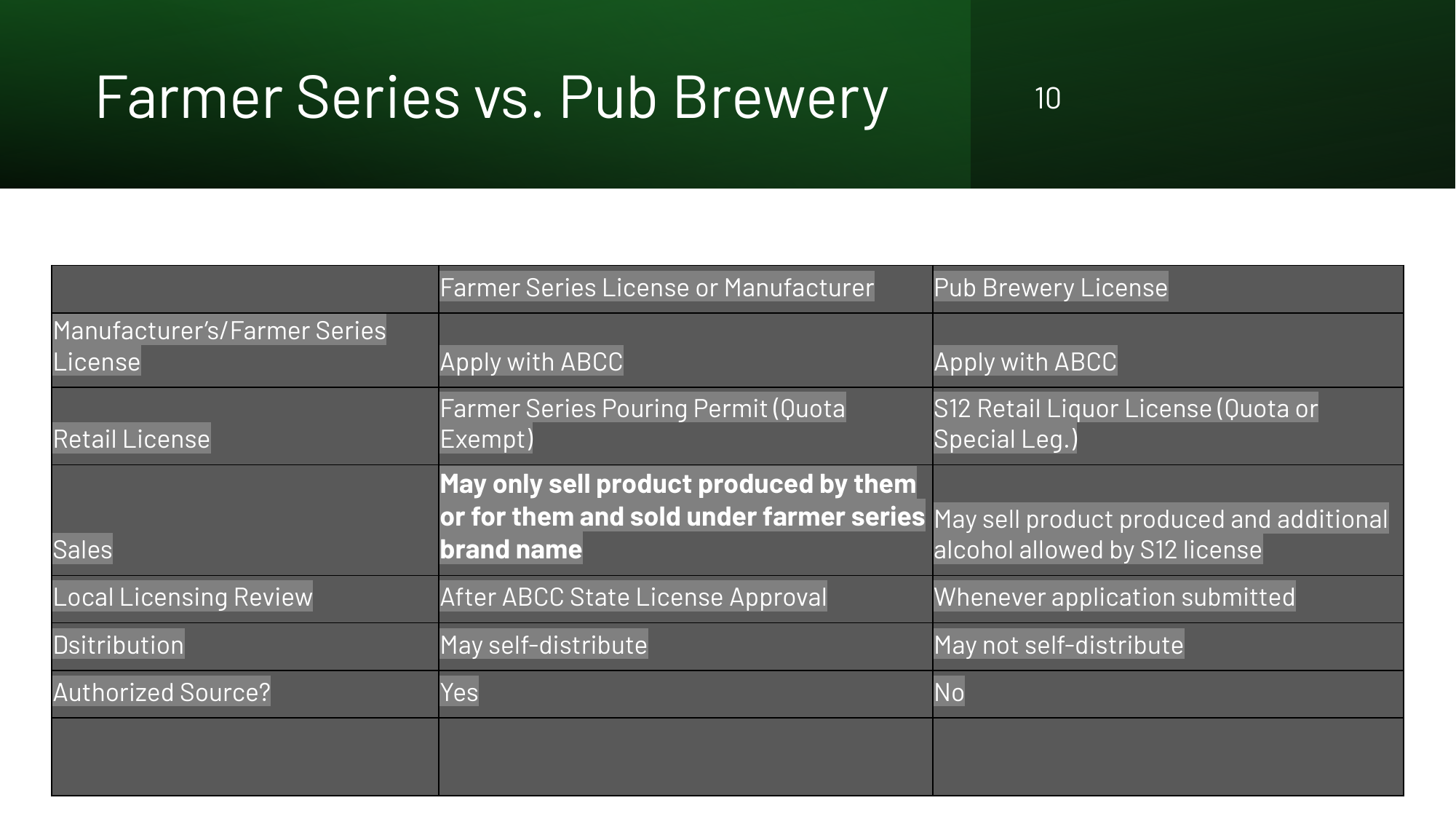

# Farmer Series vs. Pub Brewery
10
|  | Farmer Series License or Manufacturer | Pub Brewery License |
| --- | --- | --- |
| Manufacturer’s/Farmer Series License | Apply with ABCC | Apply with ABCC |
| Retail License | Farmer Series Pouring Permit (Quota Exempt) | S12 Retail Liquor License (Quota or Special Leg.) |
| Sales | May only sell product produced by them or for them and sold under farmer series brand name | May sell product produced and additional alcohol allowed by S12 license |
| Local Licensing Review | After ABCC State License Approval | Whenever application submitted |
| Dsitribution | May self-distribute | May not self-distribute |
| Authorized Source? | Yes | No |
|  |  |  |